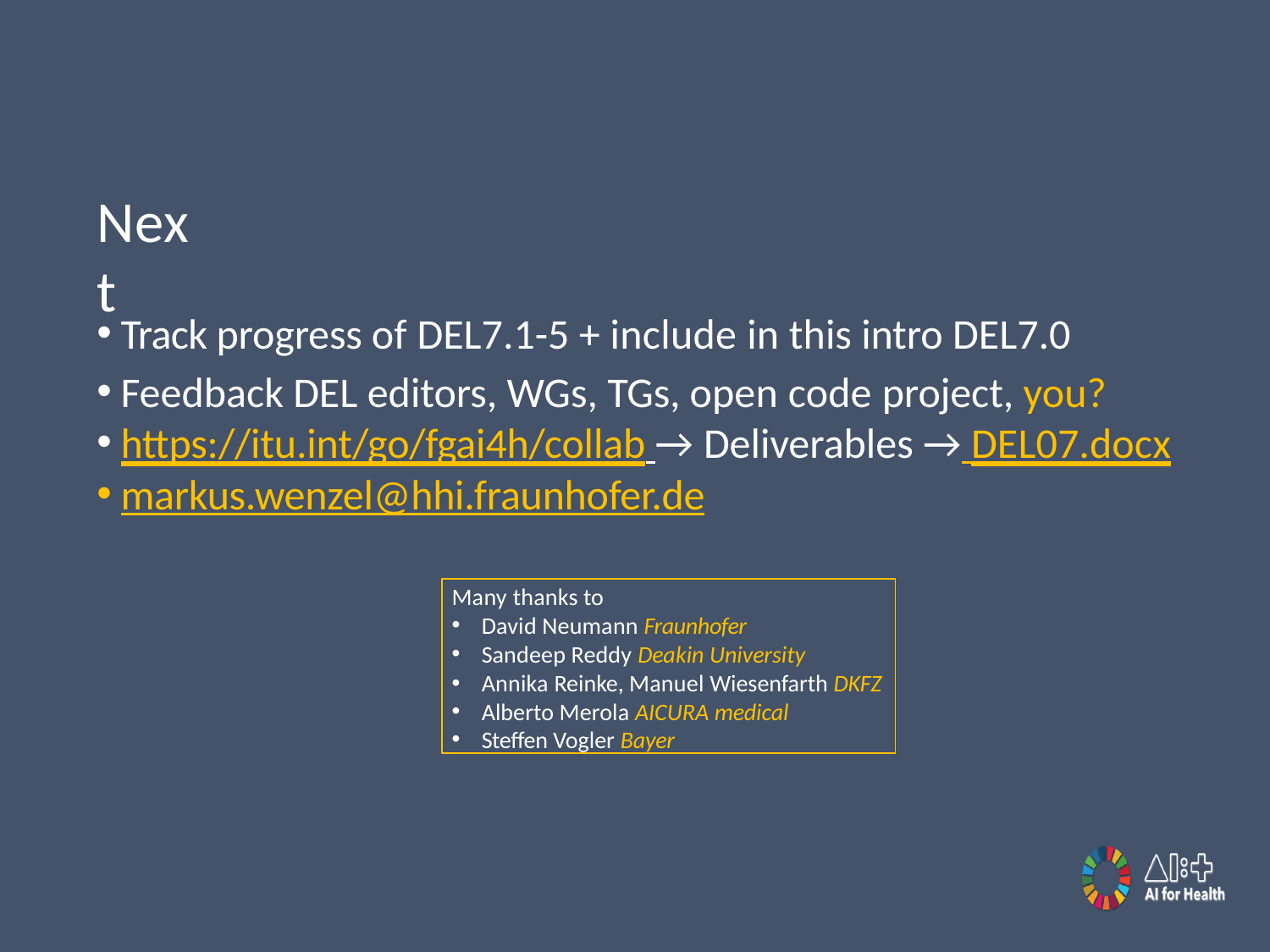

# Next
Track progress of DEL7.1-5 + include in this intro DEL7.0
Feedback DEL editors, WGs, TGs, open code project, you?
https://itu.int/go/fgai4h/collab → Deliverables → DEL07.docx
markus.wenzel@hhi.fraunhofer.de
Many thanks to
David Neumann Fraunhofer
Sandeep Reddy Deakin University
Annika Reinke, Manuel Wiesenfarth DKFZ
Alberto Merola AICURA medical
Steffen Vogler Bayer